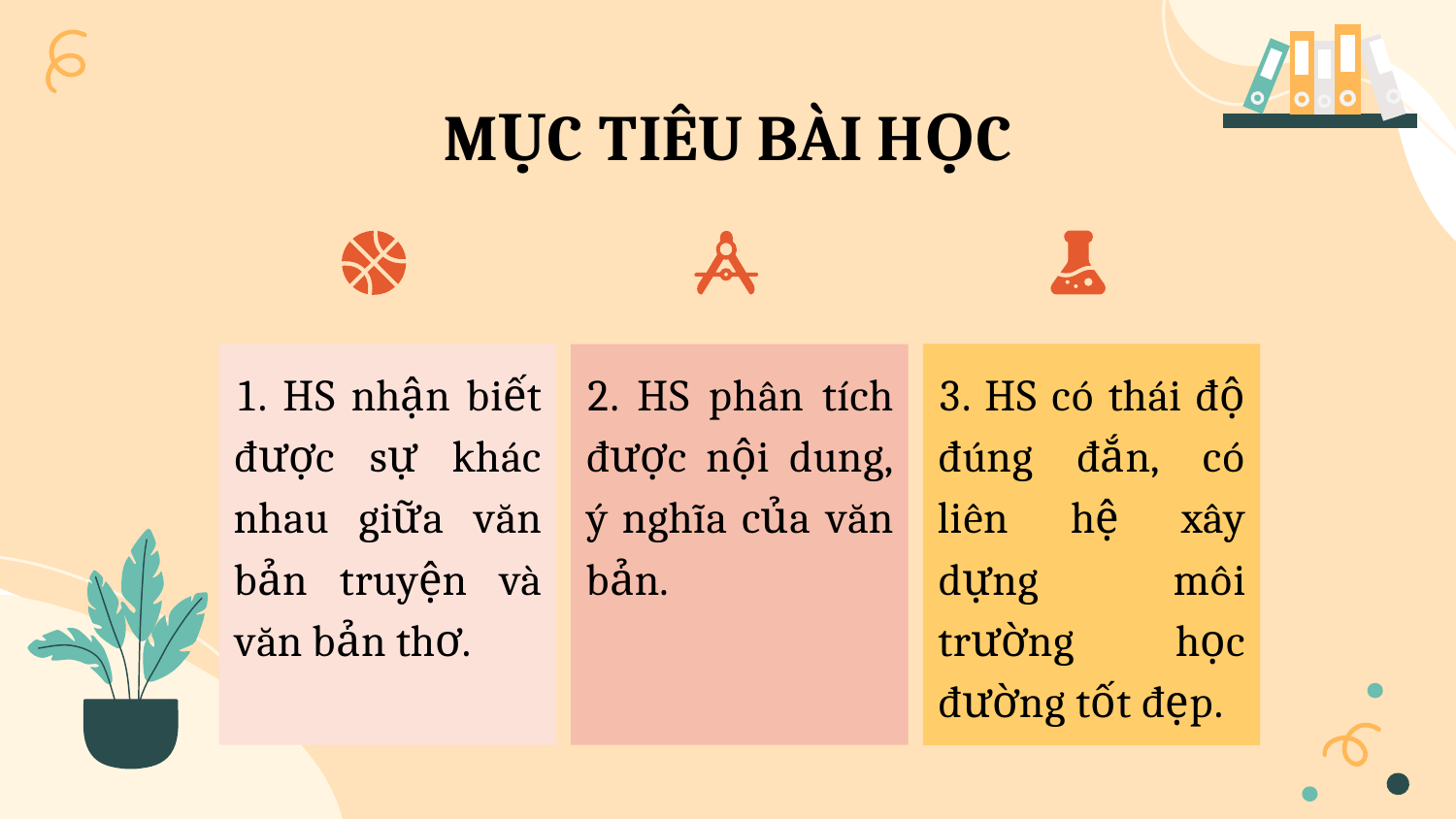

# MỤC TIÊU BÀI HỌC

3. HS có thái độ đúng đắn, có liên hệ xây dựng môi trường học đường tốt đẹp.
1. HS nhận biết được sự khác nhau giữa văn bản truyện và văn bản thơ.
2. HS phân tích được nội dung, ý nghĩa của văn bản.